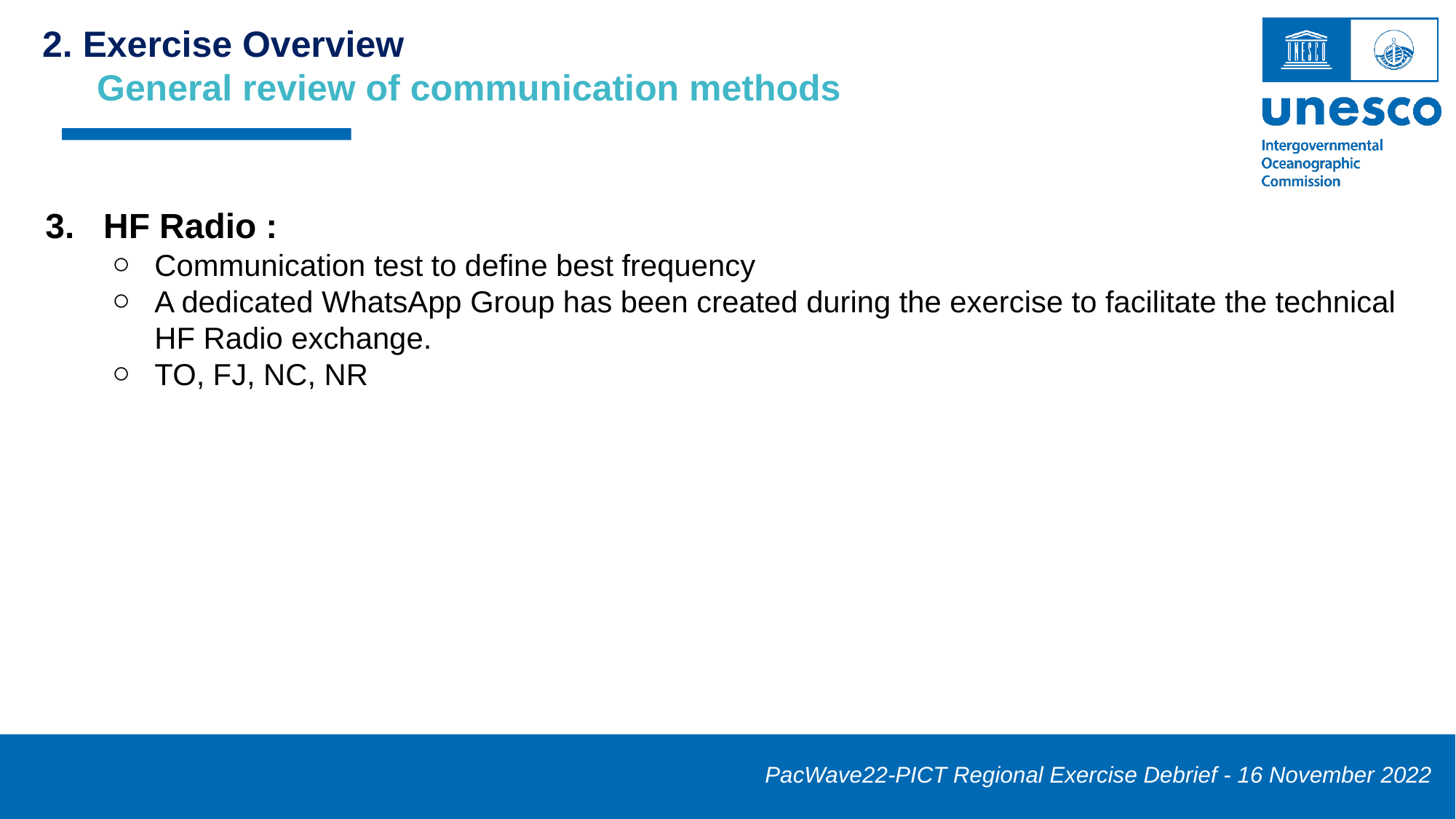

2. Exercise Overview
General review of communication methods

3.   HF Radio :
Communication test to define best frequency
A dedicated WhatsApp Group has been created during the exercise to facilitate the technical HF Radio exchange.
TO, FJ, NC, NR
PacWave22-PICT Regional Exercise Debrief - 16 November 2022